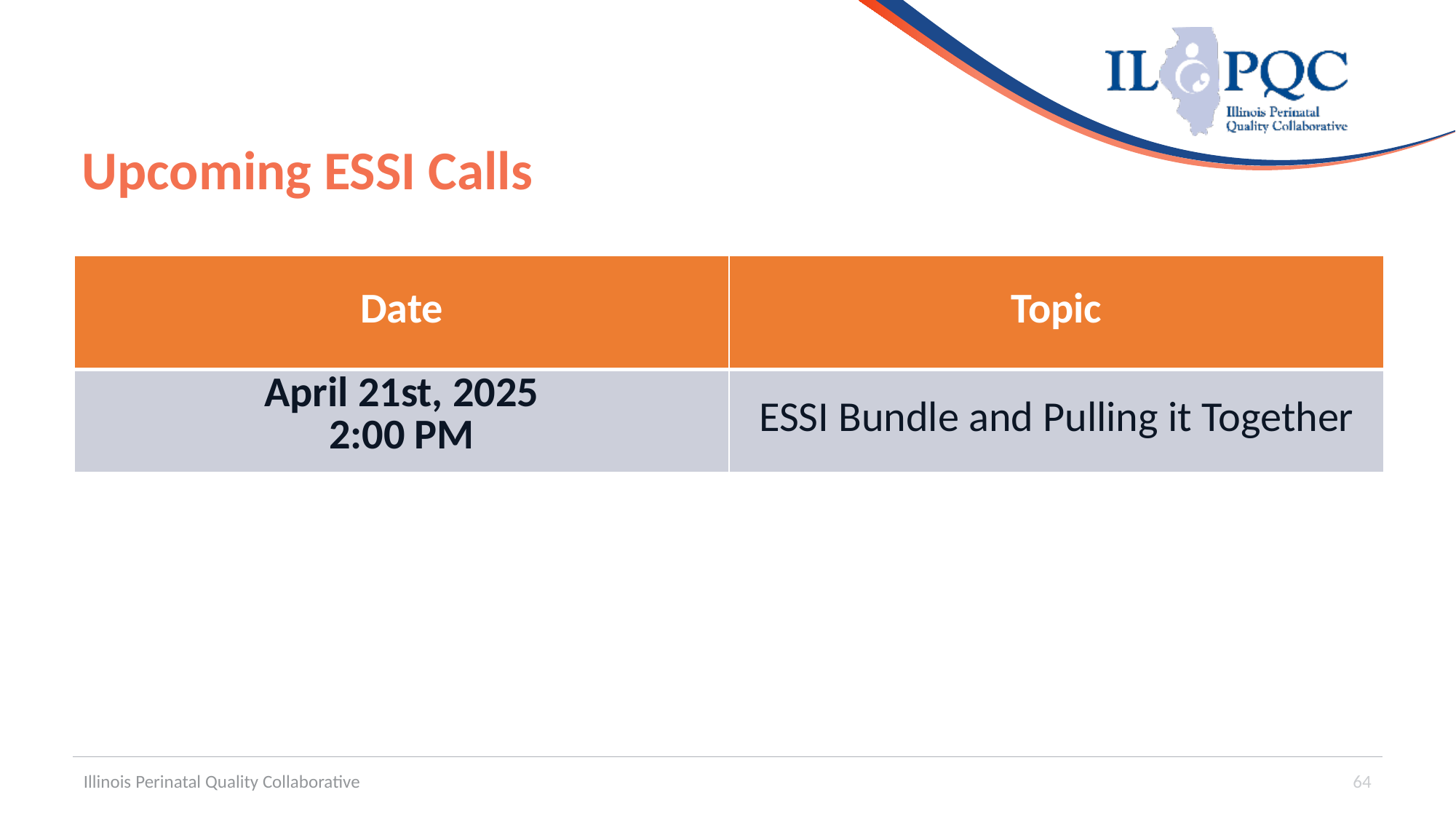

# Upcoming ESSI Calls
| Date | Topic |
| --- | --- |
| April 21st, 2025 2:00 PM | ESSI Bundle and Pulling it Together |
Illinois Perinatal Quality Collaborative
64